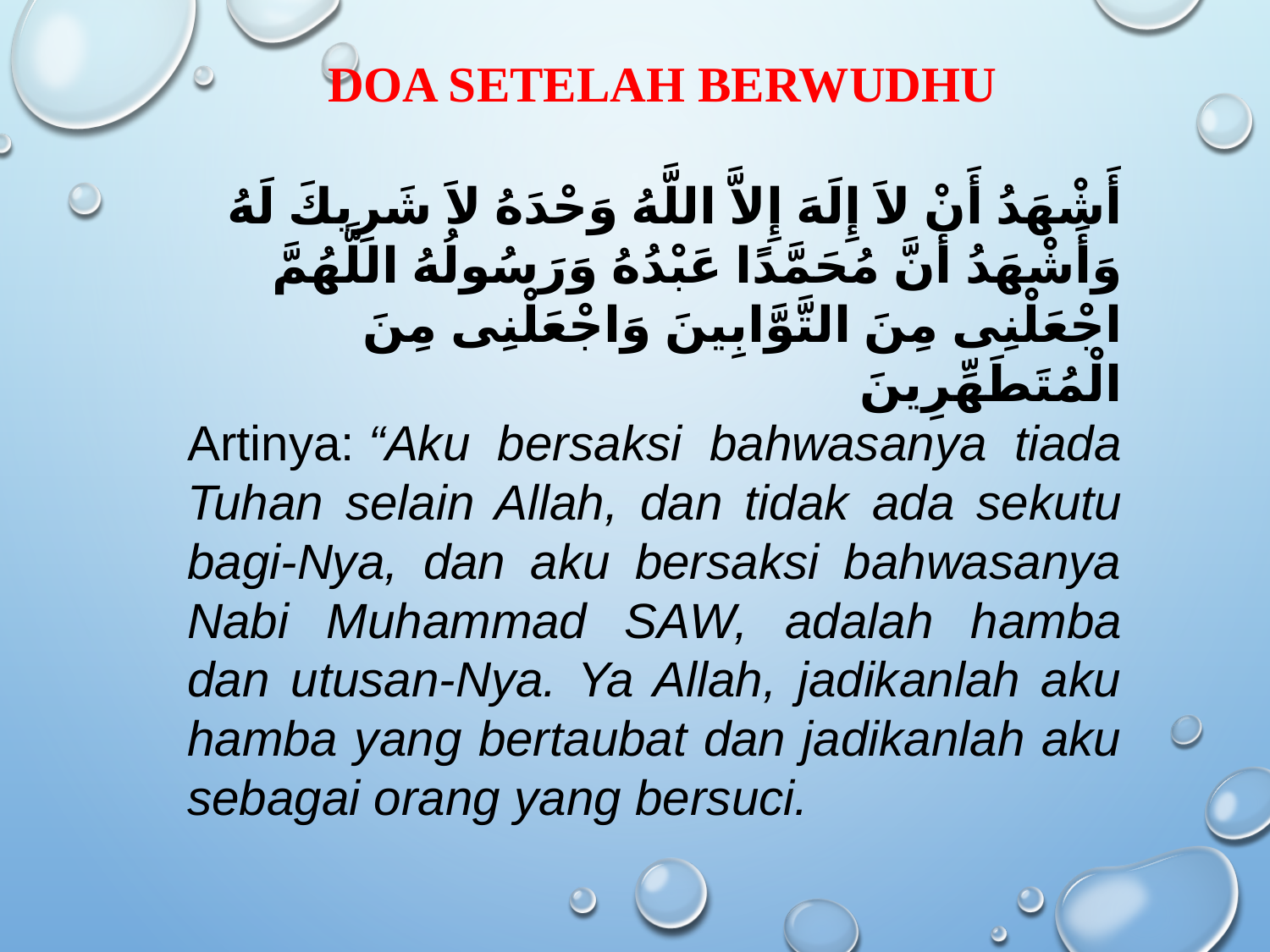

# Doa Setelah Berwudhu
أَشْهَدُ أَنْ لاَ إِلَهَ إِلاَّ اللَّهُ وَحْدَهُ لاَ شَرِيكَ لَهُ وَأَشْهَدُ أَنَّ مُحَمَّدًا عَبْدُهُ وَرَسُولُهُ اللَّهُمَّ اجْعَلْنِى مِنَ التَّوَّابِينَ وَاجْعَلْنِى مِنَ الْمُتَطَهِّرِينَ
Artinya: “Aku bersaksi bahwasanya tiada Tuhan selain Allah, dan tidak ada sekutu bagi-Nya, dan aku bersaksi bahwasanya Nabi Muhammad SAW, adalah hamba dan utusan-Nya. Ya Allah, jadikanlah aku hamba yang bertaubat dan jadikanlah aku sebagai orang yang bersuci.